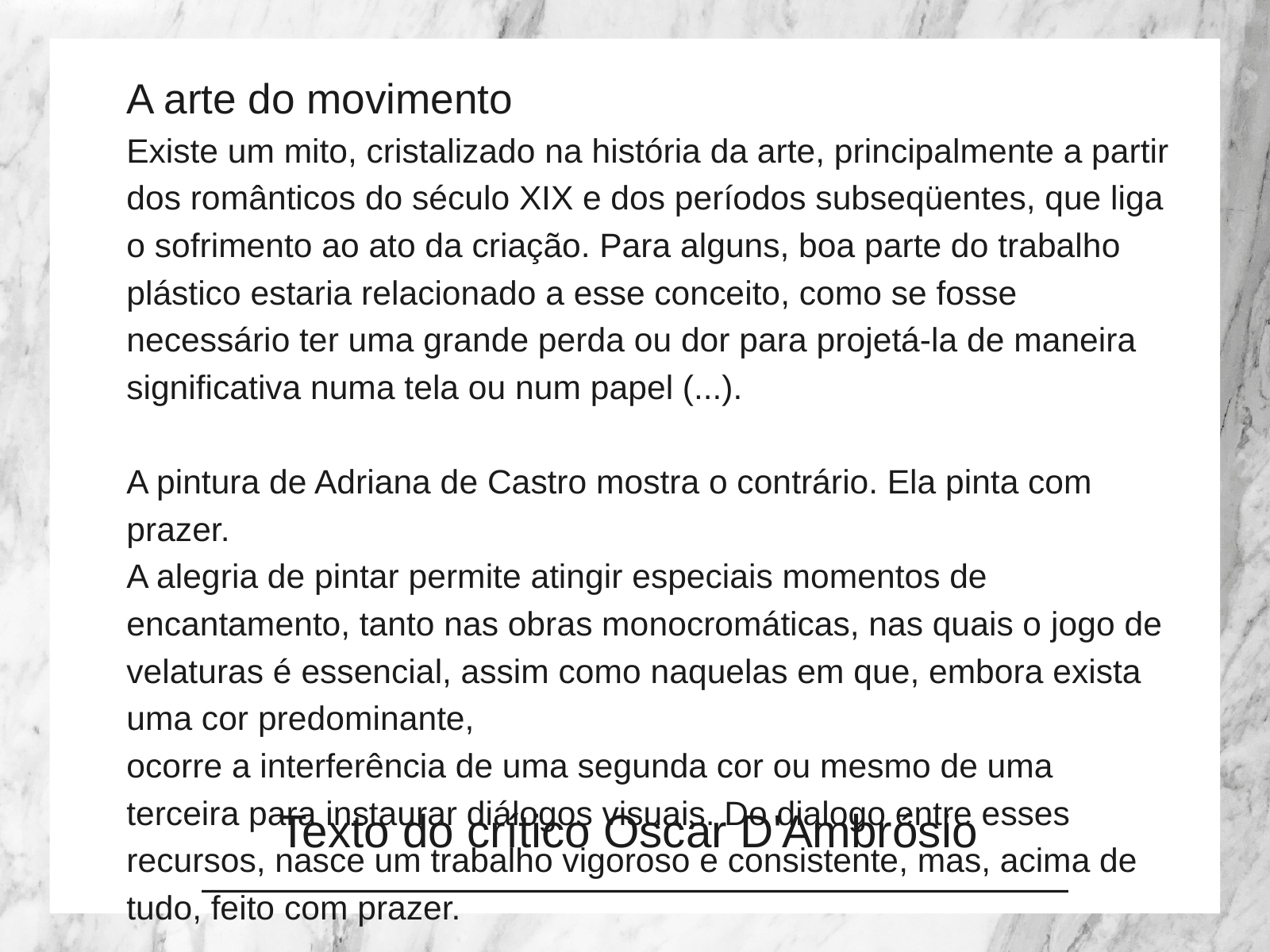

A arte do movimento
Existe um mito, cristalizado na história da arte, principalmente a partir dos românticos do século XIX e dos períodos subseqüentes, que liga o sofrimento ao ato da criação. Para alguns, boa parte do trabalho plástico estaria relacionado a esse conceito, como se fosse necessário ter uma grande perda ou dor para projetá-la de maneira significativa numa tela ou num papel (...).

A pintura de Adriana de Castro mostra o contrário. Ela pinta com prazer.
A alegria de pintar permite atingir especiais momentos de encantamento, tanto nas obras monocromáticas, nas quais o jogo de velaturas é essencial, assim como naquelas em que, embora exista uma cor predominante,
ocorre a interferência de uma segunda cor ou mesmo de uma terceira para instaurar diálogos visuais. Do dialogo entre esses recursos, nasce um trabalho vigoroso e consistente, mas, acima de tudo, feito com prazer.

Texto do crítico Oscar D'Ambrósio